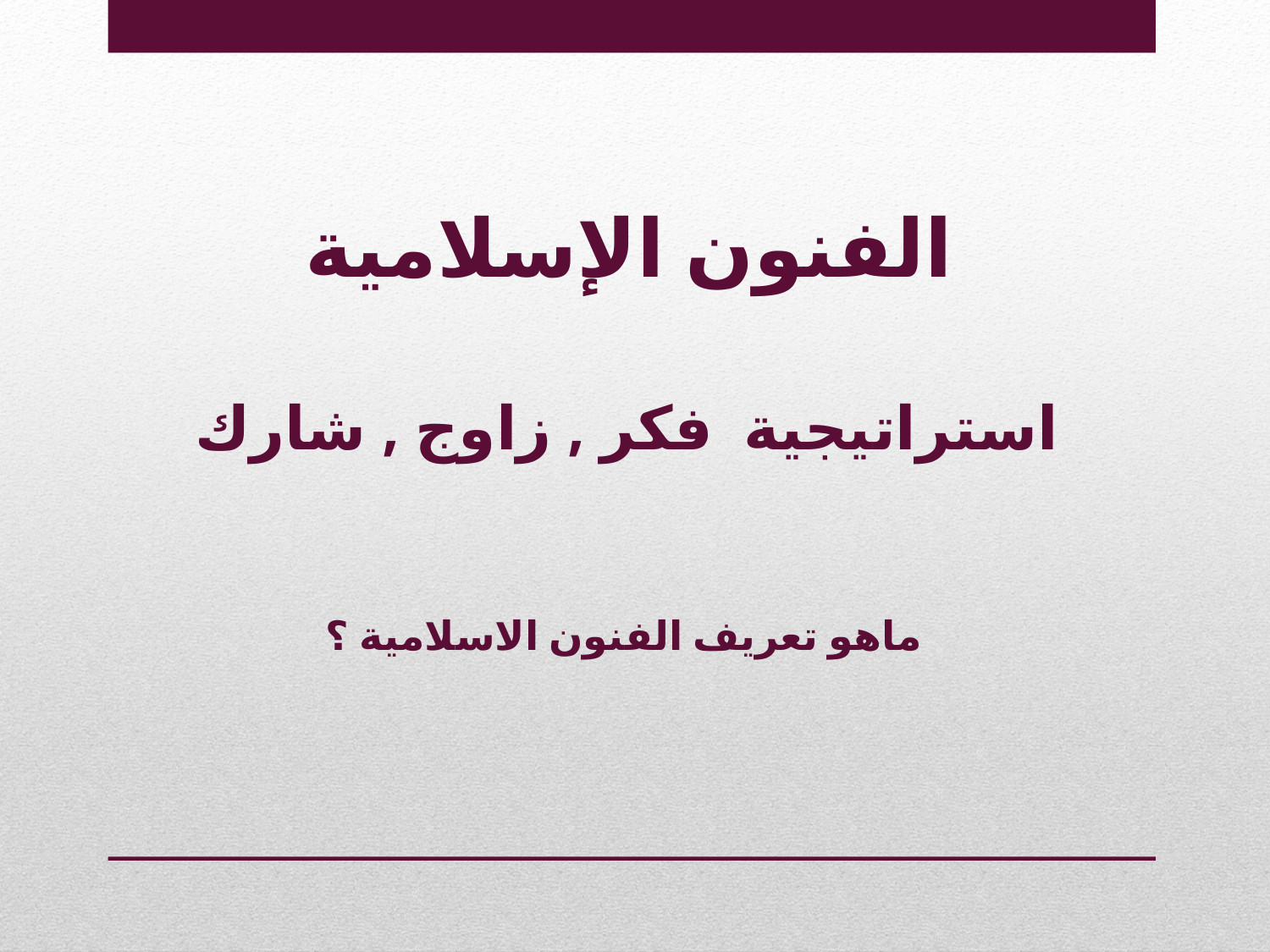

الفنون الإسلامية

استراتيجية  فكر , زاوج , شارك

ماهو تعريف الفنون الاسلامية ؟